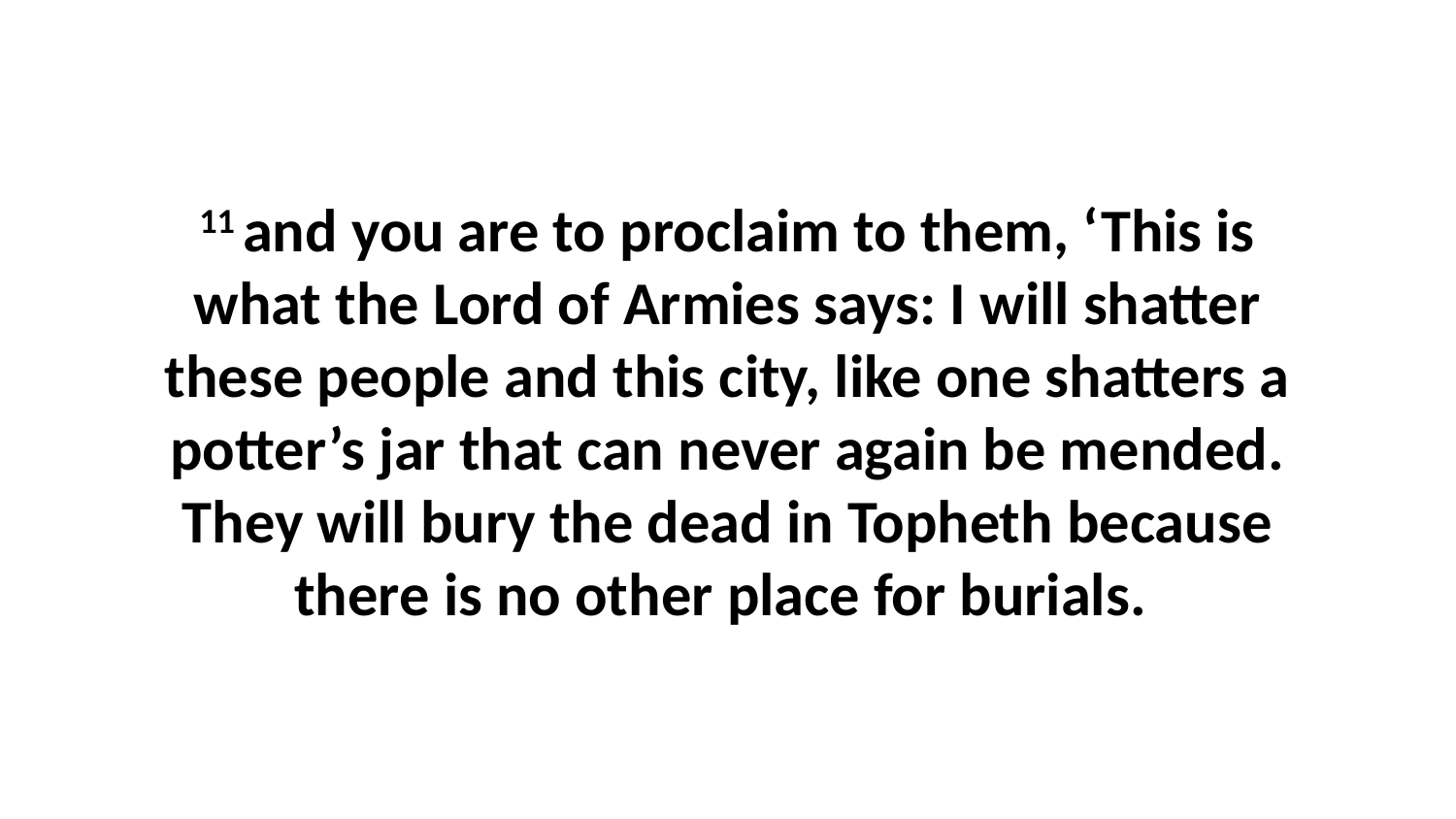

11 and you are to proclaim to them, ‘This is what the Lord of Armies says: I will shatter these people and this city, like one shatters a potter’s jar that can never again be mended. They will bury the dead in Topheth because there is no other place for burials.